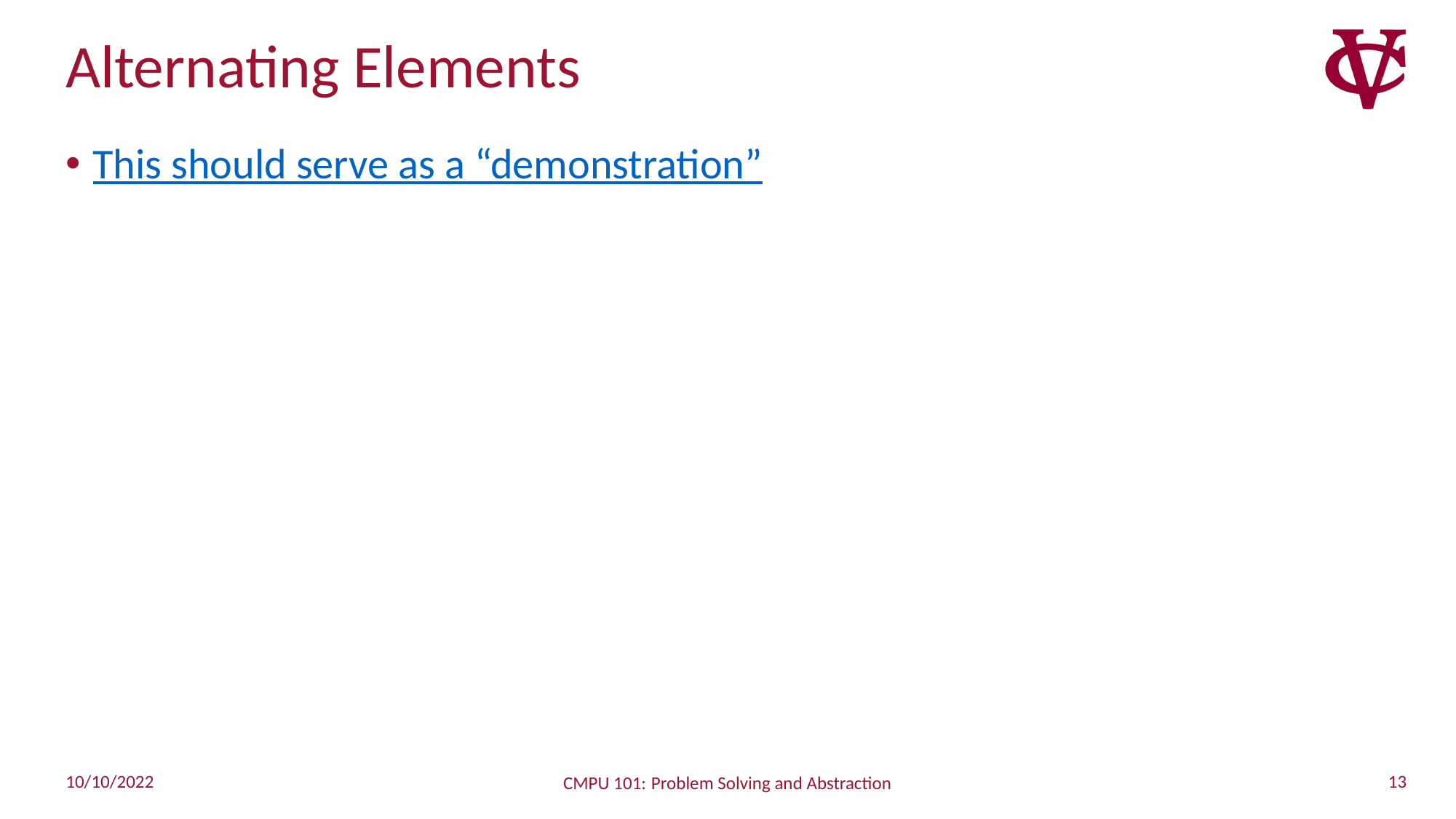

# Alternating Elements
This should serve as a “demonstration”
13
10/10/2022
CMPU 101: Problem Solving and Abstraction